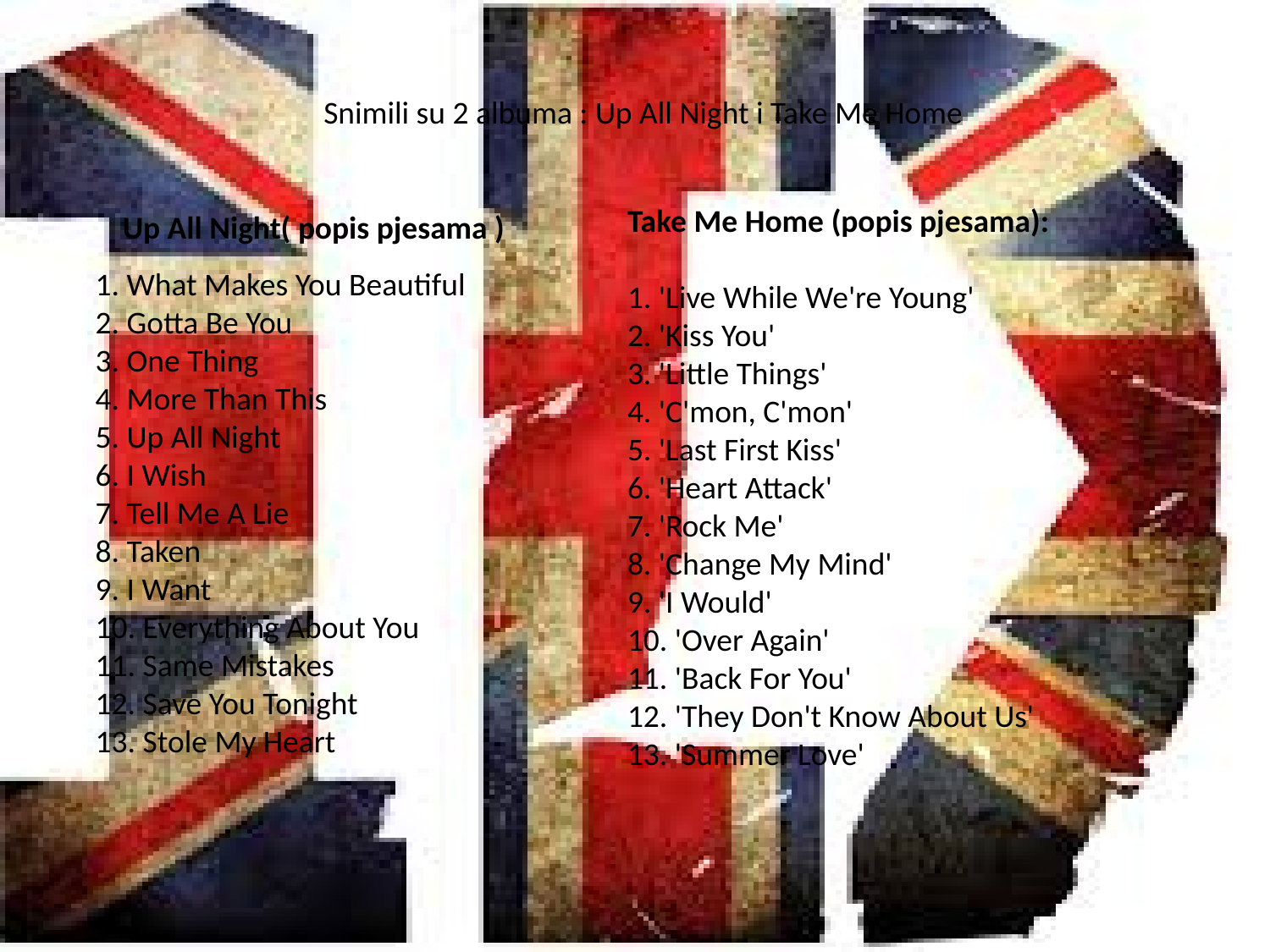

Snimili su 2 albuma : Up All Night i Take Me Home
Take Me Home (popis pjesama):
 
1. 'Live While We're Young' 
2. 'Kiss You' 
3. 'Little Things'
4. 'C'mon, C'mon'
5. 'Last First Kiss' 
6. 'Heart Attack'
7. 'Rock Me'
8. 'Change My Mind'
9. 'I Would'
10. 'Over Again'
11. 'Back For You'
12. 'They Don't Know About Us'
13. 'Summer Love'
Up All Night( popis pjesama )

1. What Makes You Beautiful
2. Gotta Be You
3. One Thing
4. More Than This
5. Up All Night
6. I Wish
7. Tell Me A Lie
8. Taken
9. I Want
10. Everything About You
11. Same Mistakes
12. Save You Tonight
13. Stole My Heart